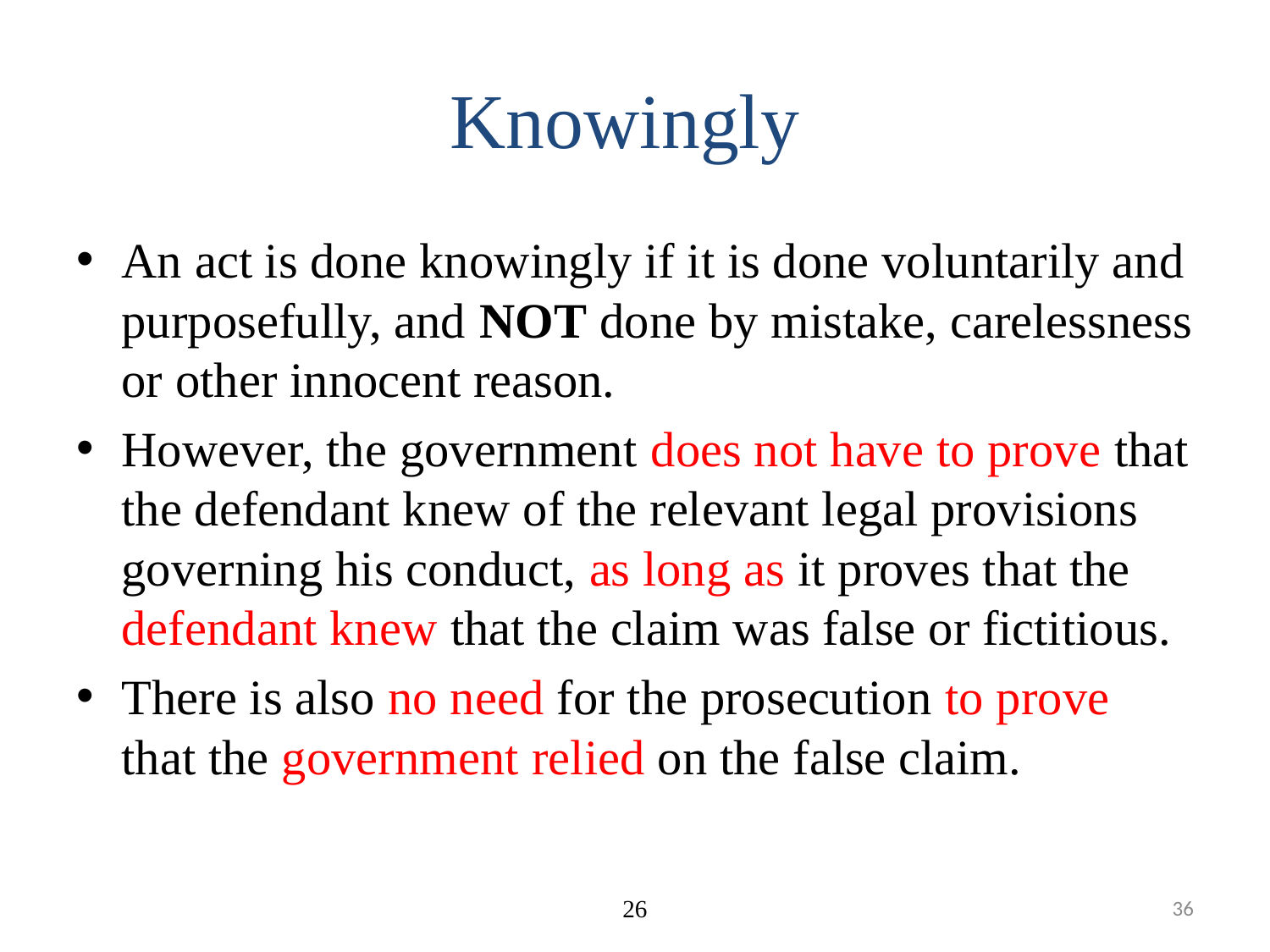

# Knowingly
An act is done knowingly if it is done voluntarily and purposefully, and not done by mistake, carelessness or other innocent reason.
However, the government does not have to prove that the defendant knew of the relevant legal provisions governing his conduct, as long as it proves that the defendant knew that the claim was false or fictitious.
There is also no need for the prosecution to prove that the government relied on the false claim.
26
36